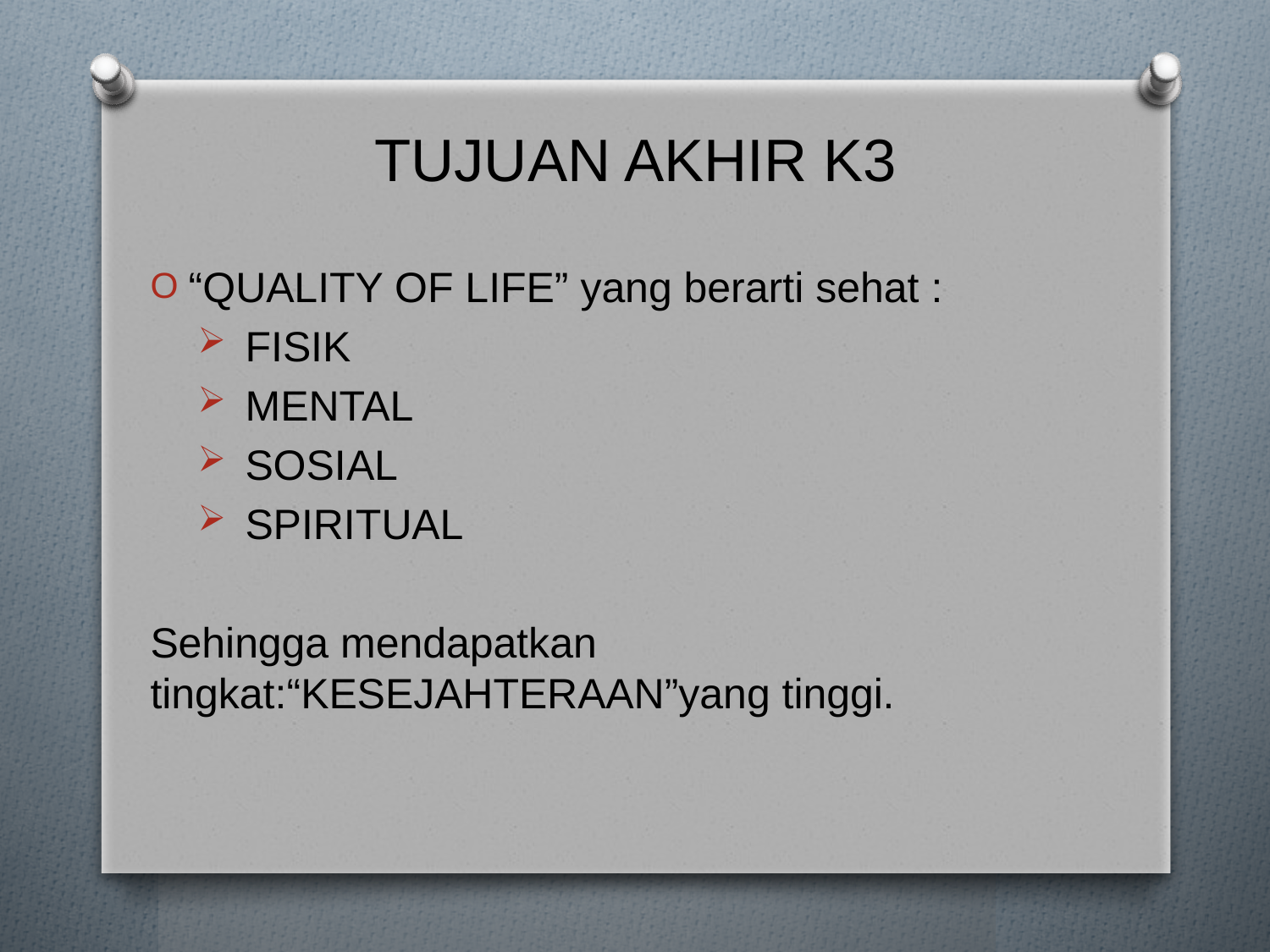

# TUJUAN AKHIR K3
“QUALITY OF LIFE” yang berarti sehat :
FISIK
MENTAL
SOSIAL
SPIRITUAL

Sehingga mendapatkan tingkat:“KESEJAHTERAAN”yang tinggi.